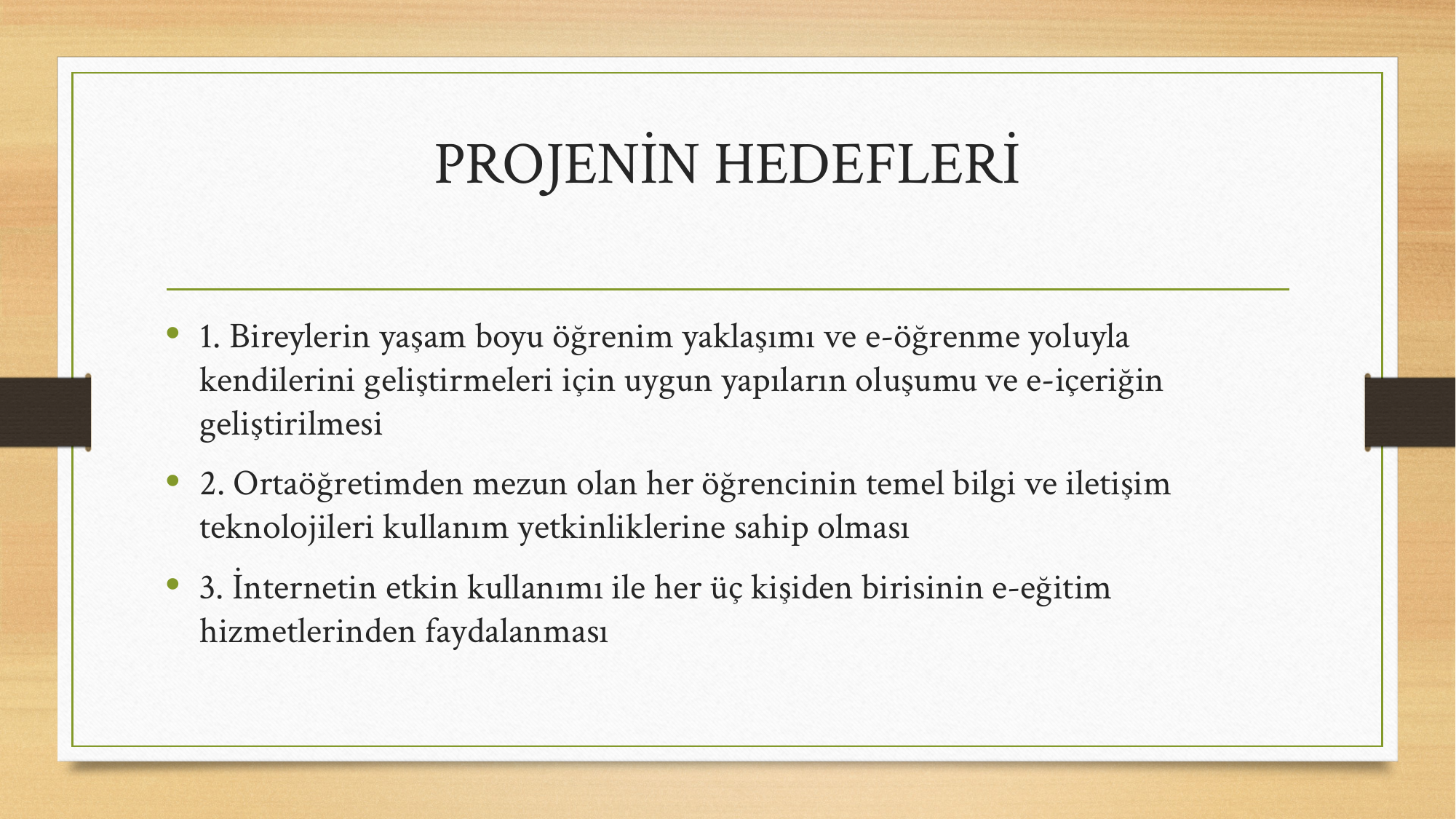

# PROJENİN HEDEFLERİ
1. Bireylerin yaşam boyu öğrenim yaklaşımı ve e-öğrenme yoluyla kendilerini geliştirmeleri için uygun yapıların oluşumu ve e-içeriğin geliştirilmesi
2. Ortaöğretimden mezun olan her öğrencinin temel bilgi ve iletişim teknolojileri kullanım yetkinliklerine sahip olması
3. İnternetin etkin kullanımı ile her üç kişiden birisinin e-eğitim hizmetlerinden faydalanması